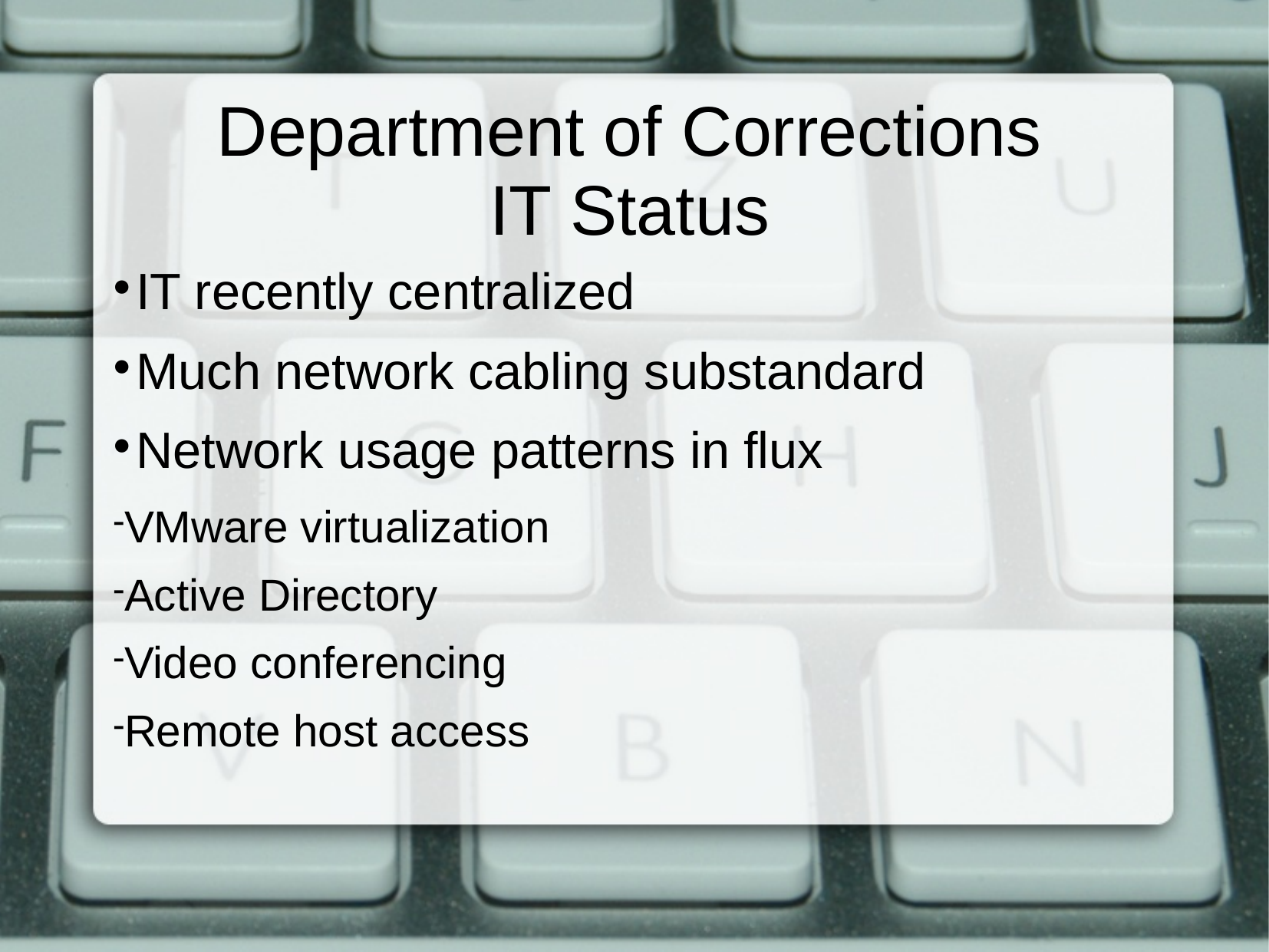

Department of Corrections
IT Status
IT recently centralized
Much network cabling substandard
Network usage patterns in flux
VMware virtualization
Active Directory
Video conferencing
Remote host access